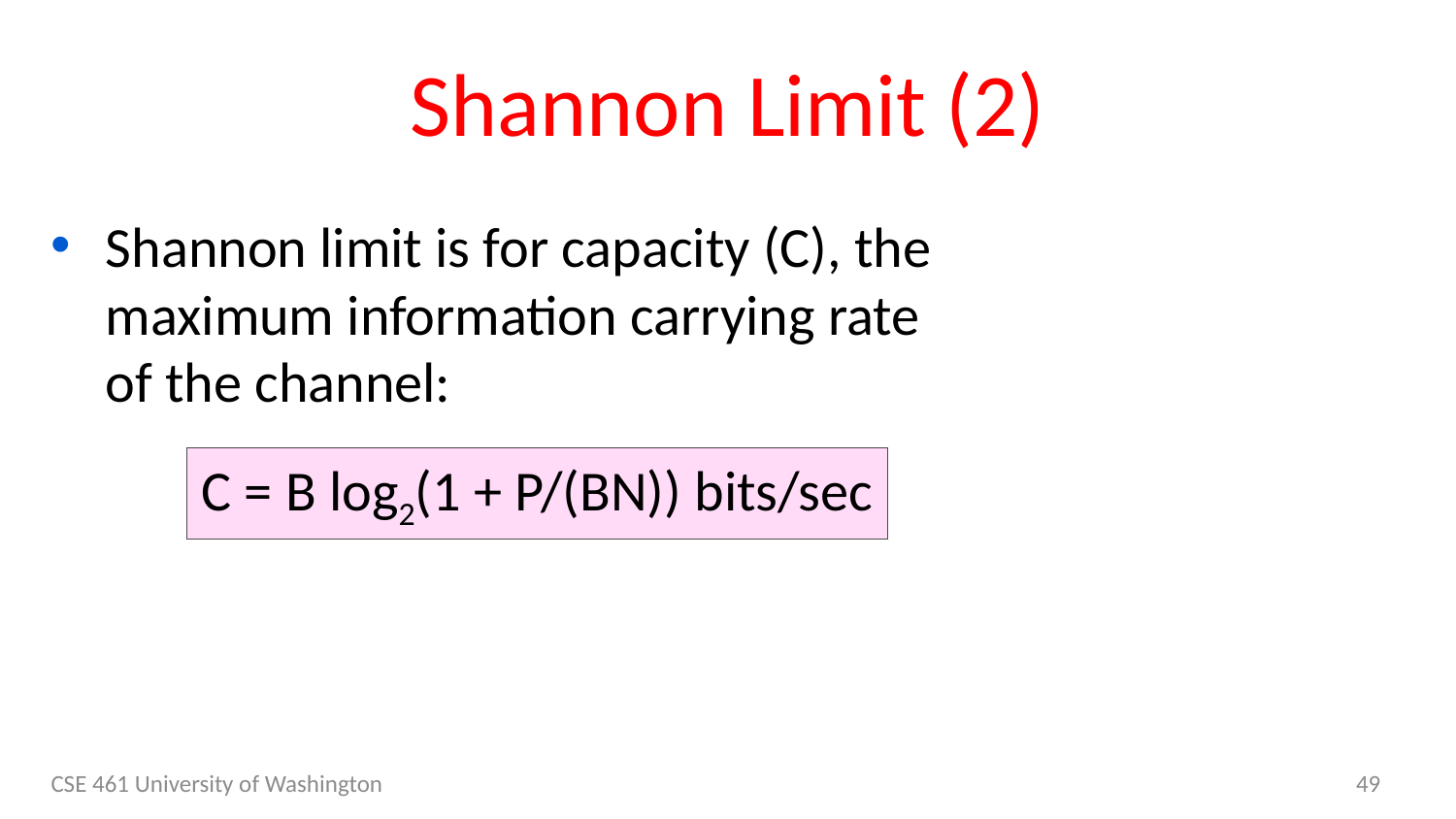

# Shannon Limit (2)
Shannon limit is for capacity (C), the maximum information carrying rate of the channel:
C = B log2(1 + P/(BN)) bits/sec
CSE 461 University of Washington
49